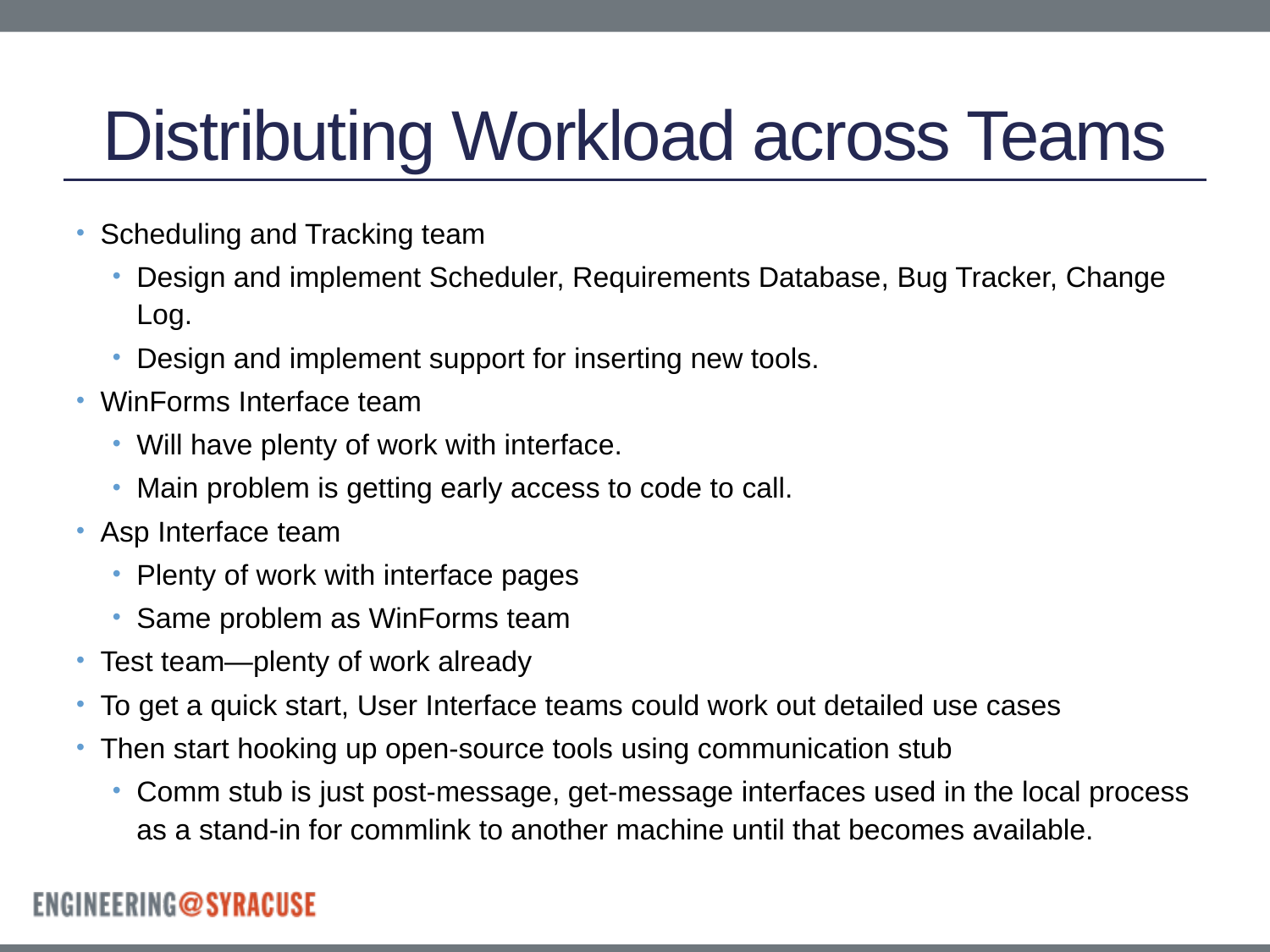

# Distributing Workload across Teams
Scheduling and Tracking team
Design and implement Scheduler, Requirements Database, Bug Tracker, Change Log.
Design and implement support for inserting new tools.
WinForms Interface team
Will have plenty of work with interface.
Main problem is getting early access to code to call.
Asp Interface team
Plenty of work with interface pages
Same problem as WinForms team
Test team—plenty of work already
To get a quick start, User Interface teams could work out detailed use cases
Then start hooking up open-source tools using communication stub
Comm stub is just post-message, get-message interfaces used in the local process as a stand-in for commlink to another machine until that becomes available.